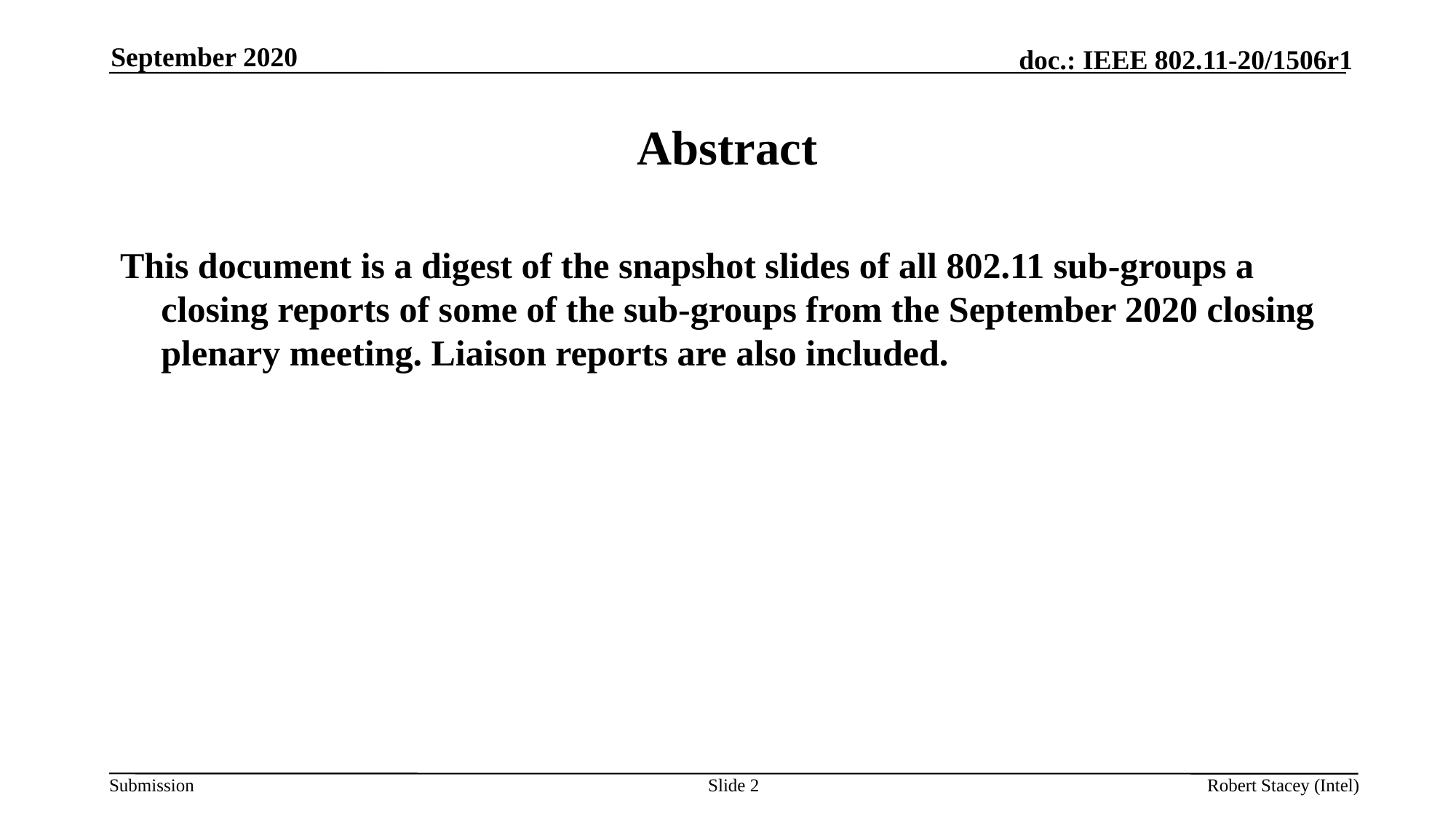

September 2020
# Abstract
This document is a digest of the snapshot slides of all 802.11 sub-groups a closing reports of some of the sub-groups from the September 2020 closing plenary meeting. Liaison reports are also included.
Slide 2
Robert Stacey (Intel)